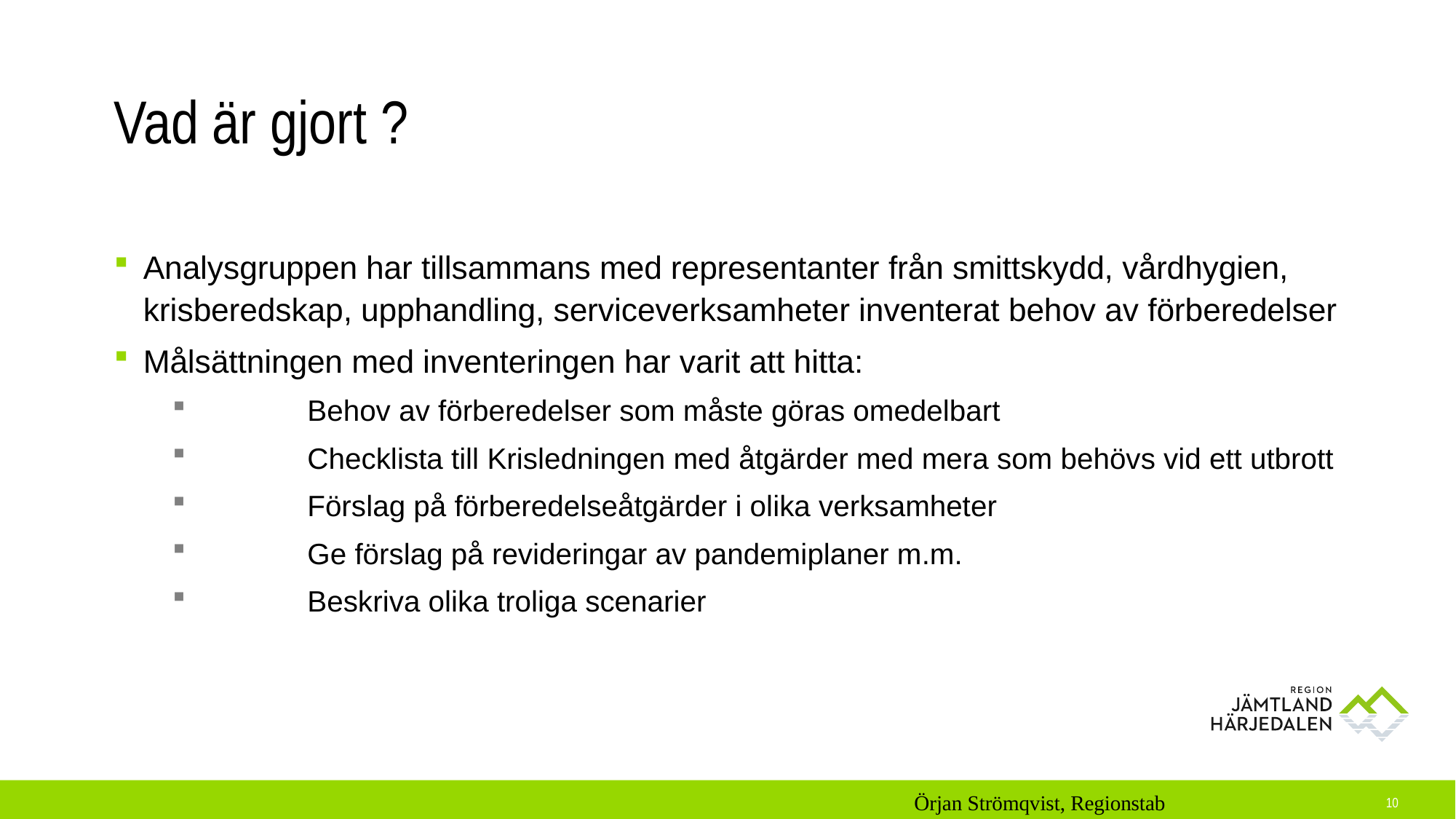

# Vad är gjort ?
Analysgruppen har tillsammans med representanter från smittskydd, vårdhygien, krisberedskap, upphandling, serviceverksamheter inventerat behov av förberedelser
Målsättningen med inventeringen har varit att hitta:
	Behov av förberedelser som måste göras omedelbart
	Checklista till Krisledningen med åtgärder med mera som behövs vid ett utbrott
	Förslag på förberedelseåtgärder i olika verksamheter
	Ge förslag på revideringar av pandemiplaner m.m.
	Beskriva olika troliga scenarier
Örjan Strömqvist, Regionstab
10